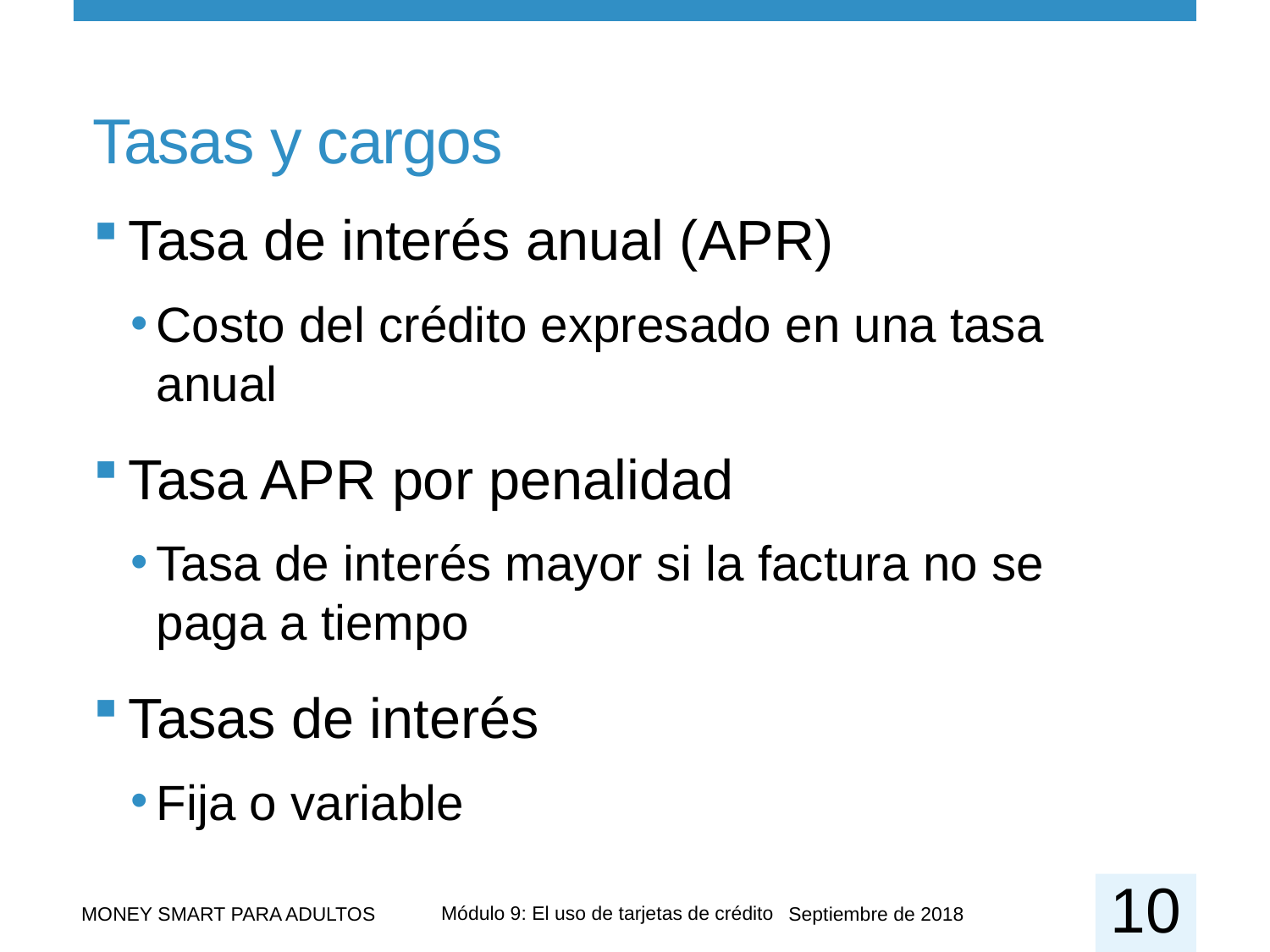

# Tasas y cargos
Tasa de interés anual (APR)
Costo del crédito expresado en una tasa anual
Tasa APR por penalidad
Tasa de interés mayor si la factura no se paga a tiempo
Tasas de interés
Fija o variable
10